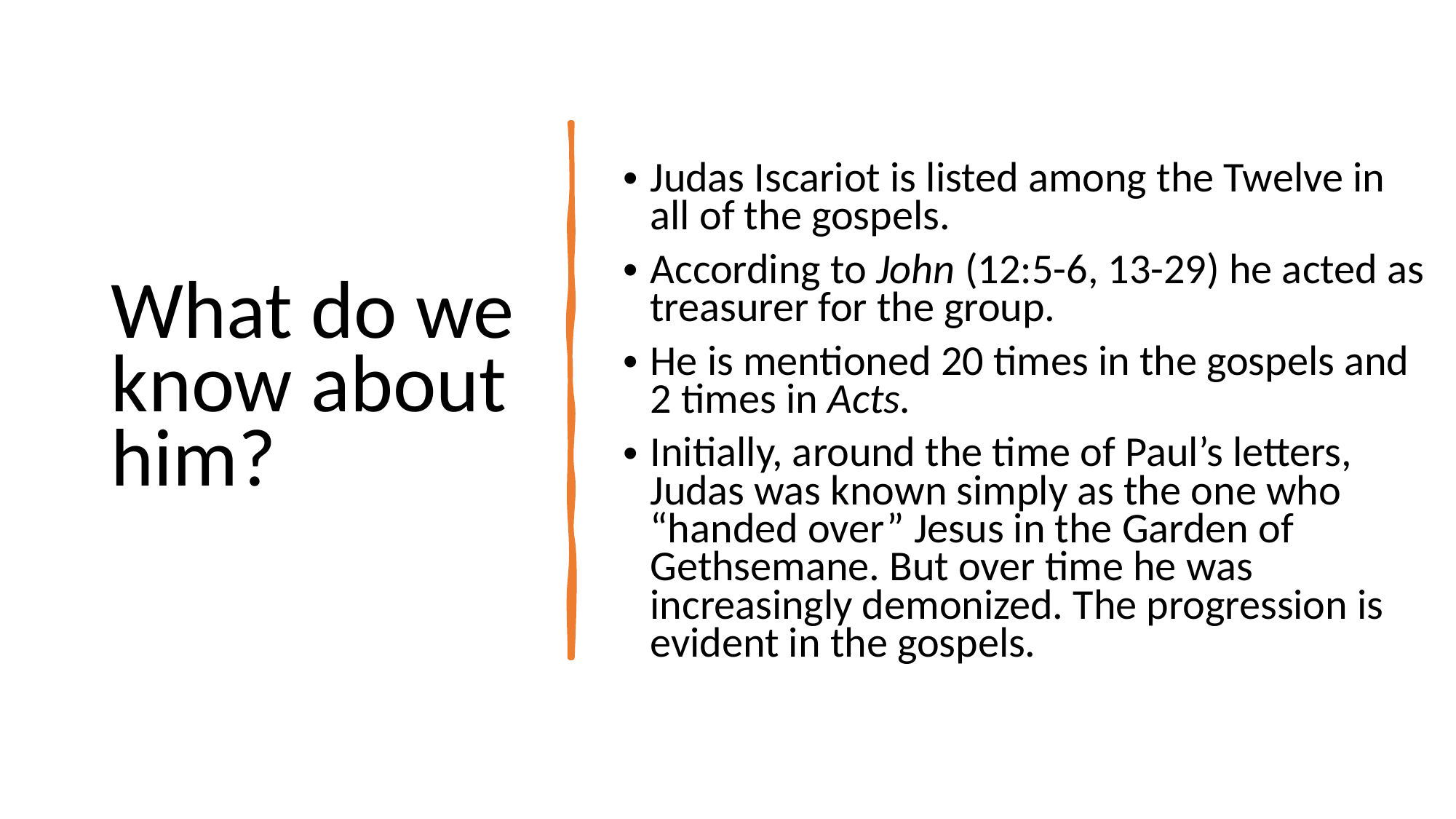

# What do we know about him?
Judas Iscariot is listed among the Twelve in all of the gospels.
According to John (12:5-6, 13-29) he acted as treasurer for the group.
He is mentioned 20 times in the gospels and 2 times in Acts.
Initially, around the time of Paul’s letters, Judas was known simply as the one who “handed over” Jesus in the Garden of Gethsemane. But over time he was increasingly demonized. The progression is evident in the gospels.